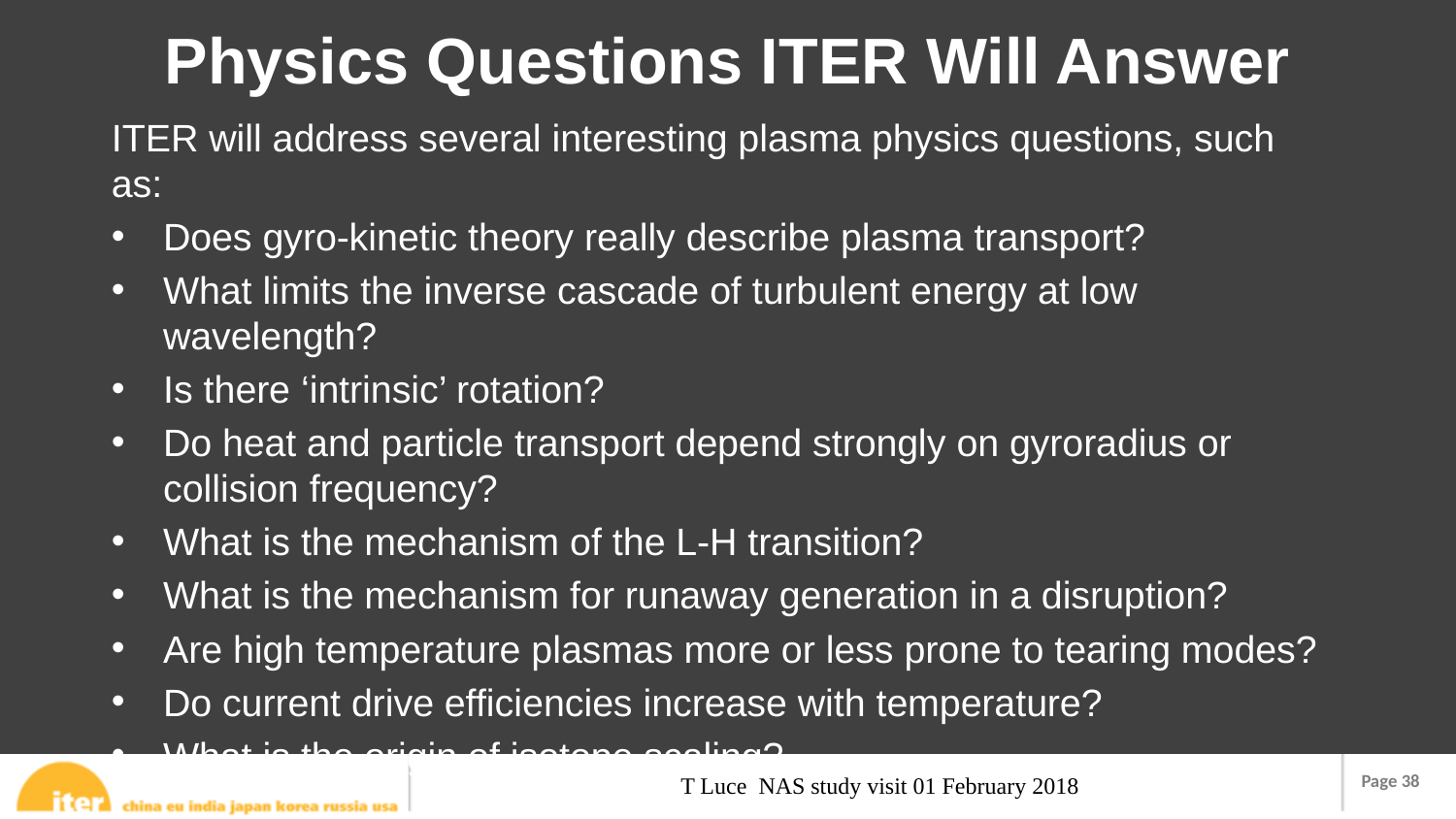

# Physics Questions ITER Will Answer
ITER will address several interesting plasma physics questions, such as:
Does gyro-kinetic theory really describe plasma transport?
What limits the inverse cascade of turbulent energy at low wavelength?
Is there ‘intrinsic’ rotation?
Do heat and particle transport depend strongly on gyroradius or collision frequency?
What is the mechanism of the L-H transition?
What is the mechanism for runaway generation in a disruption?
Are high temperature plasmas more or less prone to tearing modes?
Do current drive efficiencies increase with temperature?
What is the origin of isotope scaling?